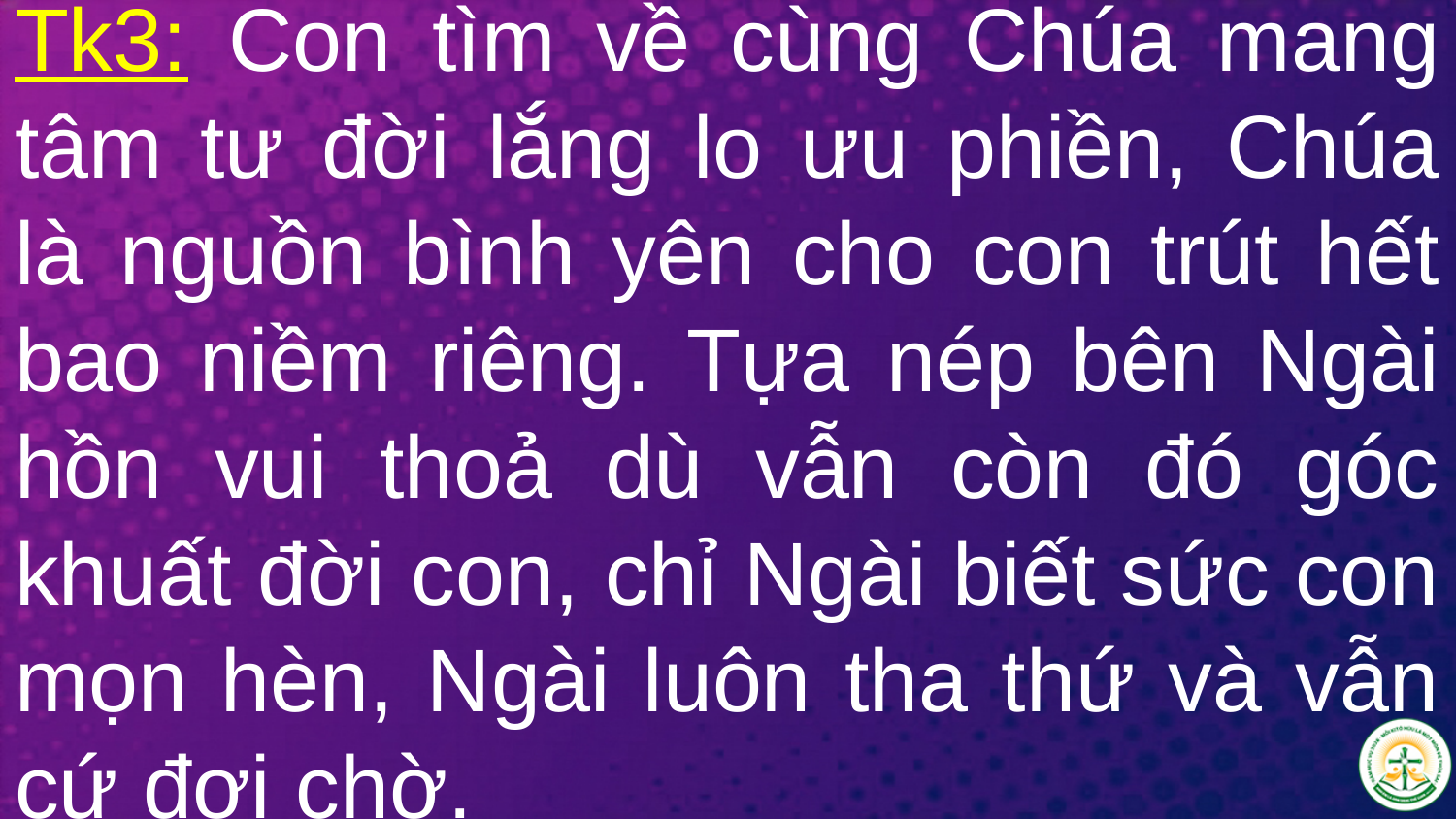

# Tk3: Con tìm về cùng Chúa mang tâm tư đời lắng lo ưu phiền, Chúa là nguồn bình yên cho con trút hết bao niềm riêng. Tựa nép bên Ngài hồn vui thoả dù vẫn còn đó góc khuất đời con, chỉ Ngài biết sức con mọn hèn, Ngài luôn tha thứ và vẫn cứ đợi chờ.